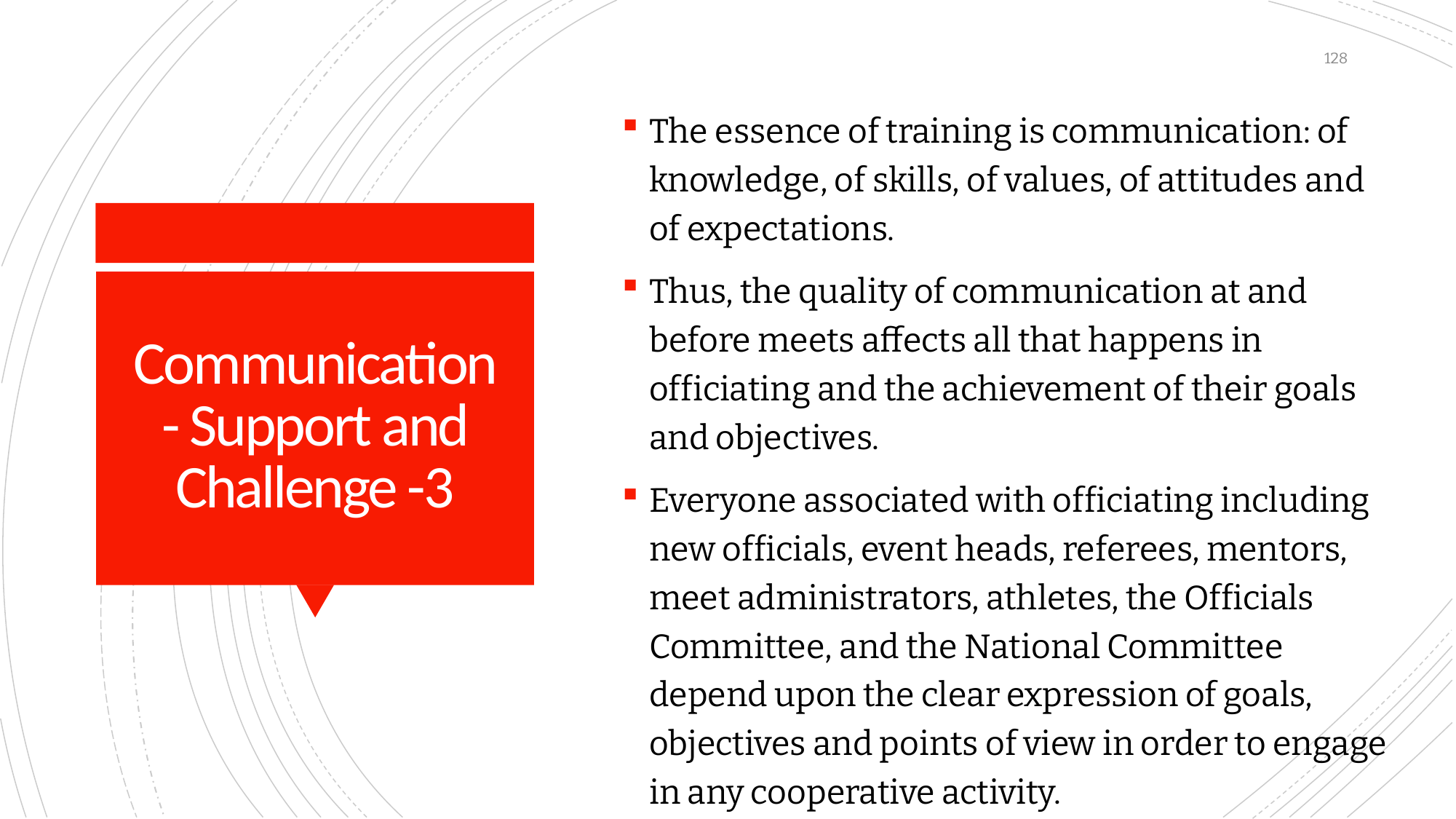

128
The essence of training is communication: of knowledge, of skills, of values, of attitudes and of expectations.
Thus, the quality of communication at and before meets affects all that happens in officiating and the achievement of their goals and objectives.
Everyone associated with officiating including new officials, event heads, referees, mentors, meet administrators, athletes, the Officials Committee, and the National Committee depend upon the clear expression of goals, objectives and points of view in order to engage in any cooperative activity.

# Communication- Support and Challenge -3